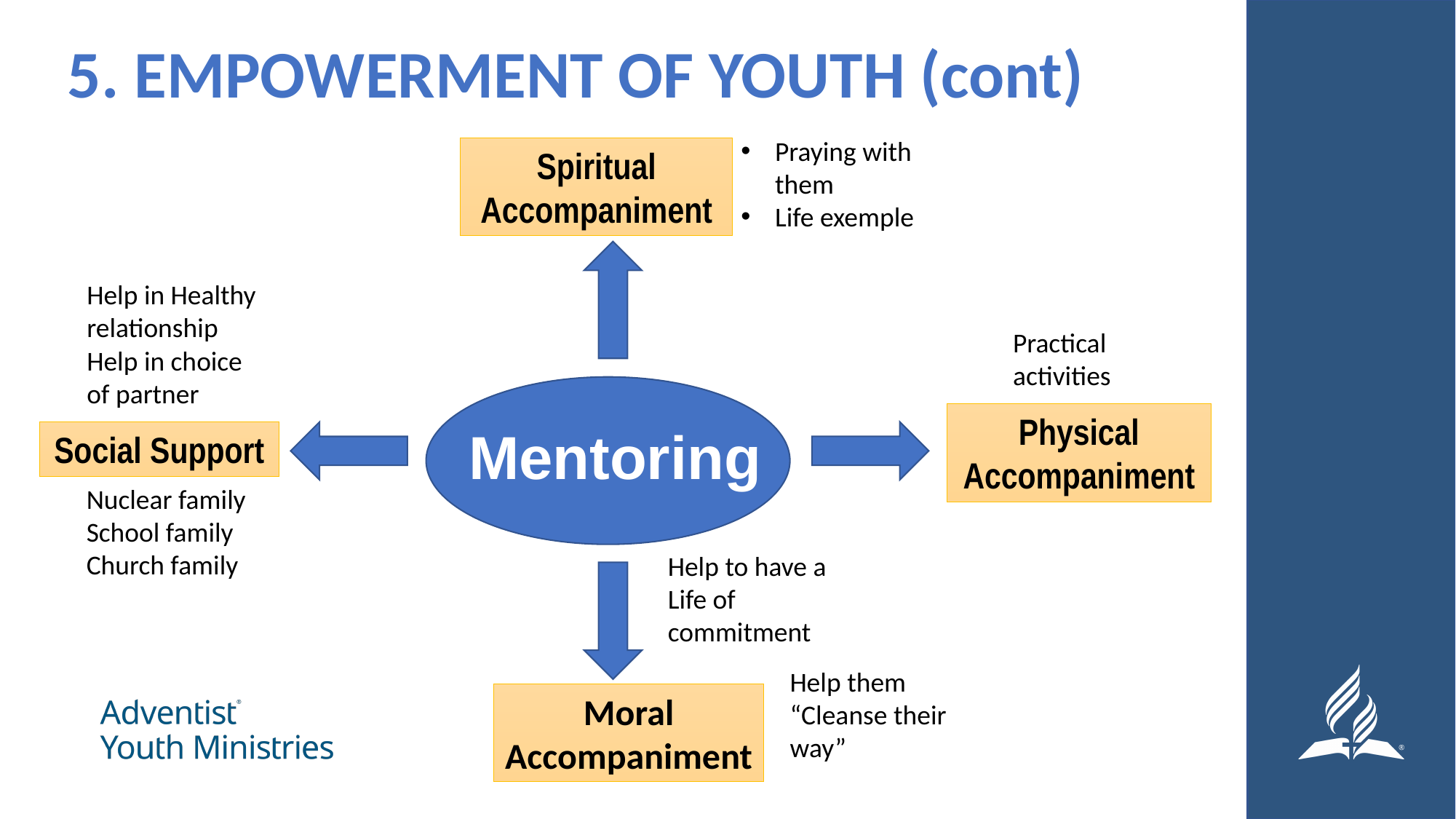

# 5. EMPOWERMENT OF YOUTH (cont)
Praying with them
Life exemple

Spiritual Accompaniment

Help in Healthy relationship
Practical activities
Help in choice of partner

Mentoring

Physical Accompaniment
Social Support
Nuclear family
School family
Church family

Help to have a Life of commitment

Help them “Cleanse their way”
Moral Accompaniment